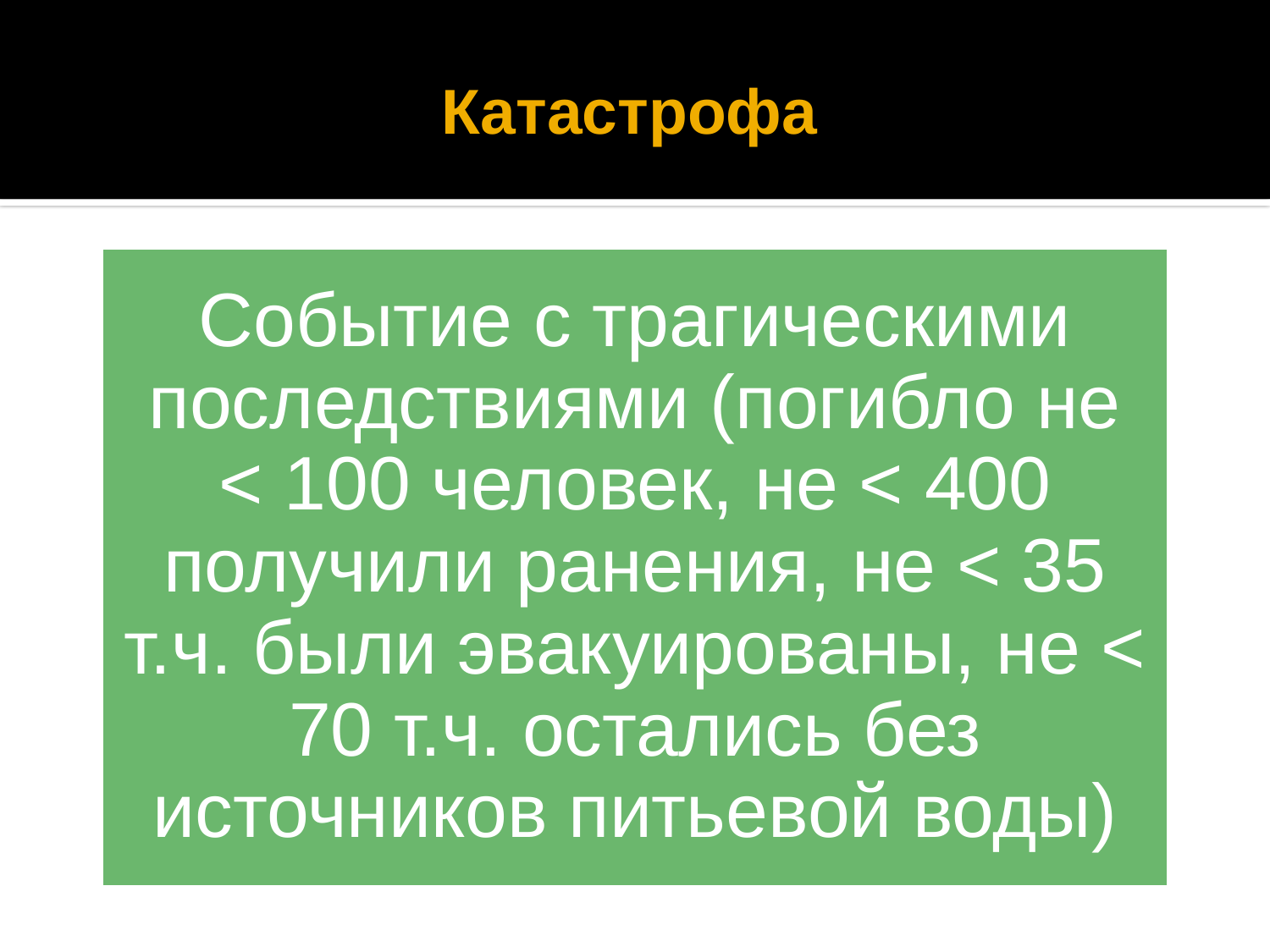

# Катастрофа
Событие с трагическими последствиями (погибло не < 100 человек, не < 400 получили ранения, не < 35 т.ч. были эвакуированы, не < 70 т.ч. остались без источников питьевой воды)